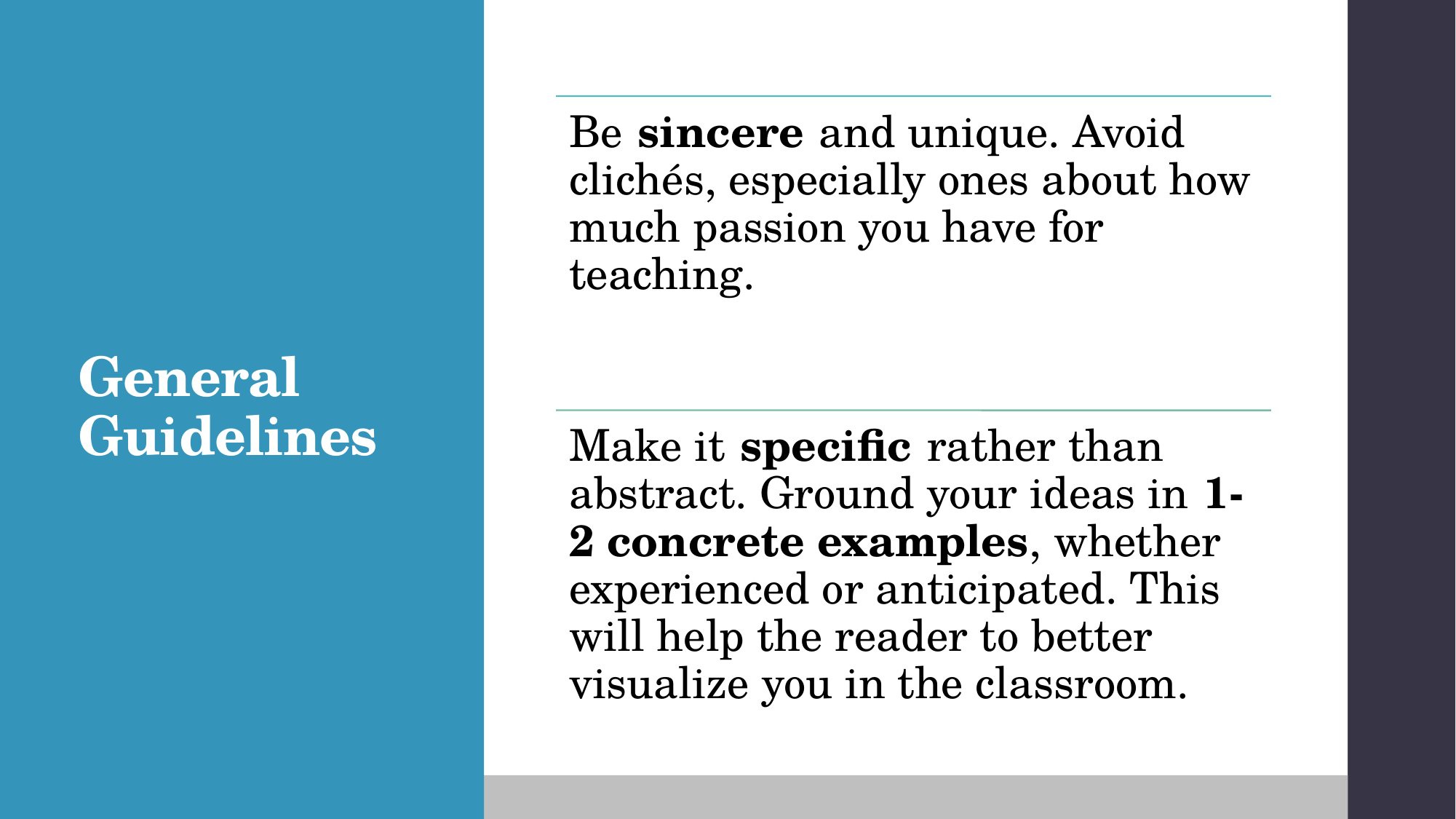

Be sincere and unique. Avoid clichés, especially ones about how much passion you have for teaching.
Make it specific rather than abstract. Ground your ideas in 1-2 concrete examples, whether experienced or anticipated. This will help the reader to better visualize you in the classroom.
# General Guidelines